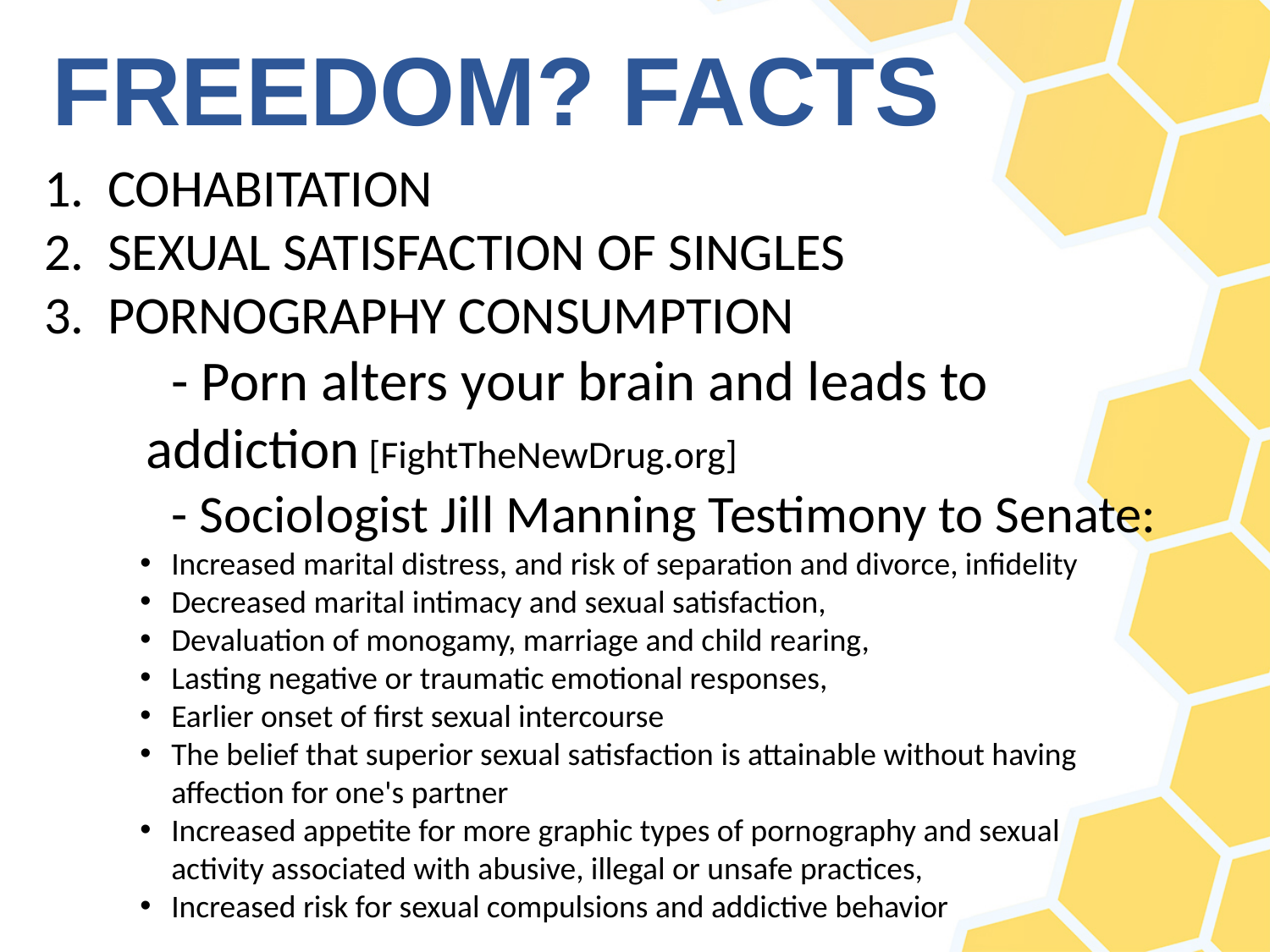

# FREEDOM? FACTS
COHABITATION
SEXUAL SATISFACTION OF SINGLES
PORNOGRAPHY CONSUMPTION
	- Porn alters your brain and leads to
        addiction [FightTheNewDrug.org]
	- Sociologist Jill Manning Testimony to Senate:
Increased marital distress, and risk of separation and divorce, infidelity
Decreased marital intimacy and sexual satisfaction,
Devaluation of monogamy, marriage and child rearing,
Lasting negative or traumatic emotional responses,
Earlier onset of first sexual intercourse
The belief that superior sexual satisfaction is attainable without having
affection for one's partner
Increased appetite for more graphic types of pornography and sexual
activity associated with abusive, illegal or unsafe practices,
Increased risk for sexual compulsions and addictive behavior